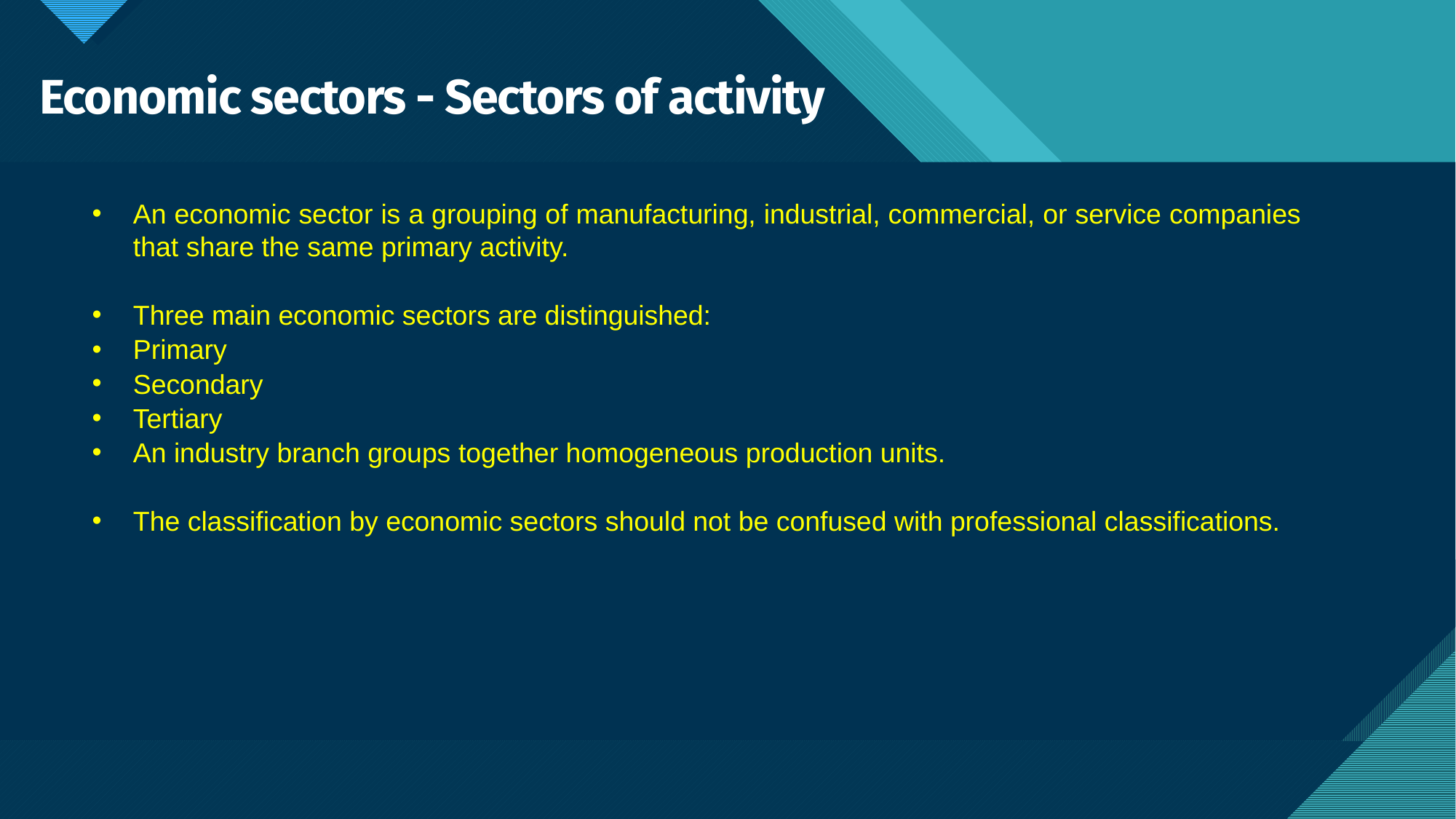

# Economic sectors - Sectors of activity
An economic sector is a grouping of manufacturing, industrial, commercial, or service companies that share the same primary activity.

Three main economic sectors are distinguished:
Primary
Secondary
Tertiary
An industry branch groups together homogeneous production units.

The classification by economic sectors should not be confused with professional classifications.
11